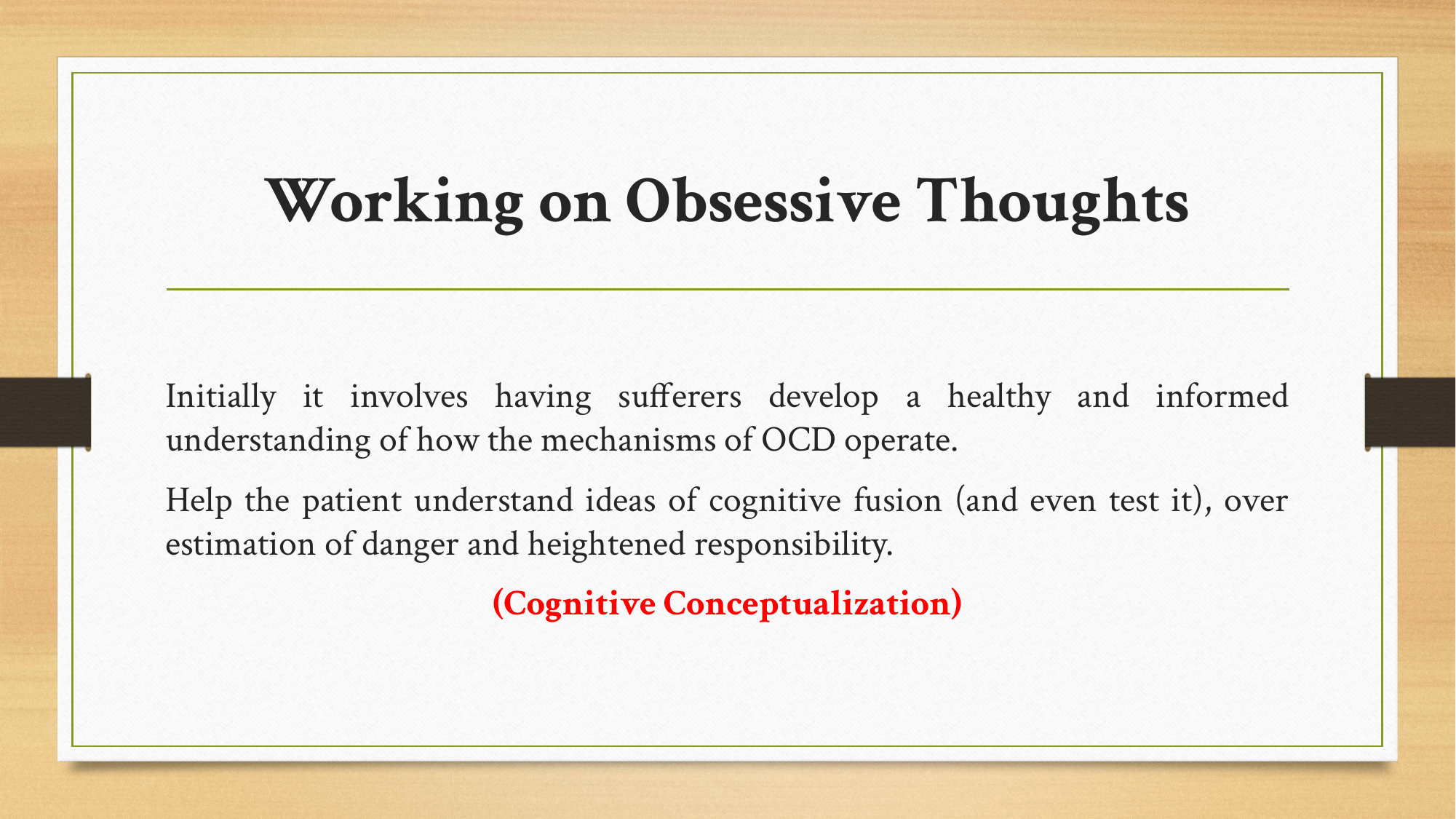

# Working on Obsessive Thoughts

Initially it involves having sufferers develop a healthy and informed understanding of how the mechanisms of OCD operate.
Help the patient understand ideas of cognitive fusion (and even test it), over estimation of danger and heightened responsibility.
(Cognitive Conceptualization)